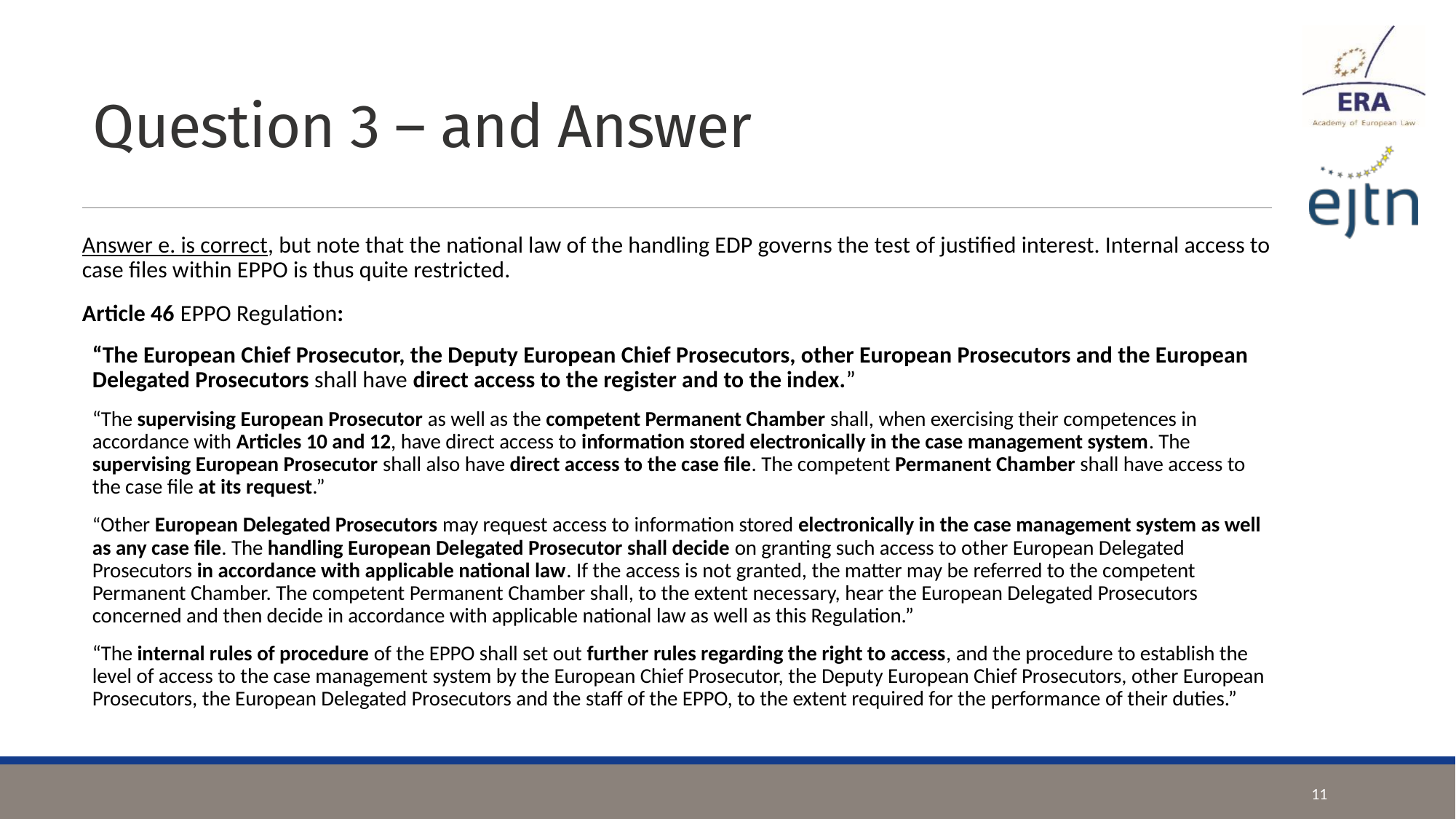

# Question 3 – and Answer
Answer e. is correct, but note that the national law of the handling EDP governs the test of justified interest. Internal access to case files within EPPO is thus quite restricted.
Article 46 EPPO Regulation:
“The European Chief Prosecutor, the Deputy European Chief Prosecutors, other European Prosecutors and the European Delegated Prosecutors shall have direct access to the register and to the index.”
“The supervising European Prosecutor as well as the competent Permanent Chamber shall, when exercising their competences in accordance with Articles 10 and 12, have direct access to information stored electronically in the case management system. The supervising European Prosecutor shall also have direct access to the case file. The competent Permanent Chamber shall have access to the case file at its request.”
“Other European Delegated Prosecutors may request access to information stored electronically in the case management system as well as any case file. The handling European Delegated Prosecutor shall decide on granting such access to other European Delegated Prosecutors in accordance with applicable national law. If the access is not granted, the matter may be referred to the competent Permanent Chamber. The competent Permanent Chamber shall, to the extent necessary, hear the European Delegated Prosecutors concerned and then decide in accordance with applicable national law as well as this Regulation.”
“The internal rules of procedure of the EPPO shall set out further rules regarding the right to access, and the procedure to establish the level of access to the case management system by the European Chief Prosecutor, the Deputy European Chief Prosecutors, other European Prosecutors, the European Delegated Prosecutors and the staff of the EPPO, to the extent required for the performance of their duties.”

11